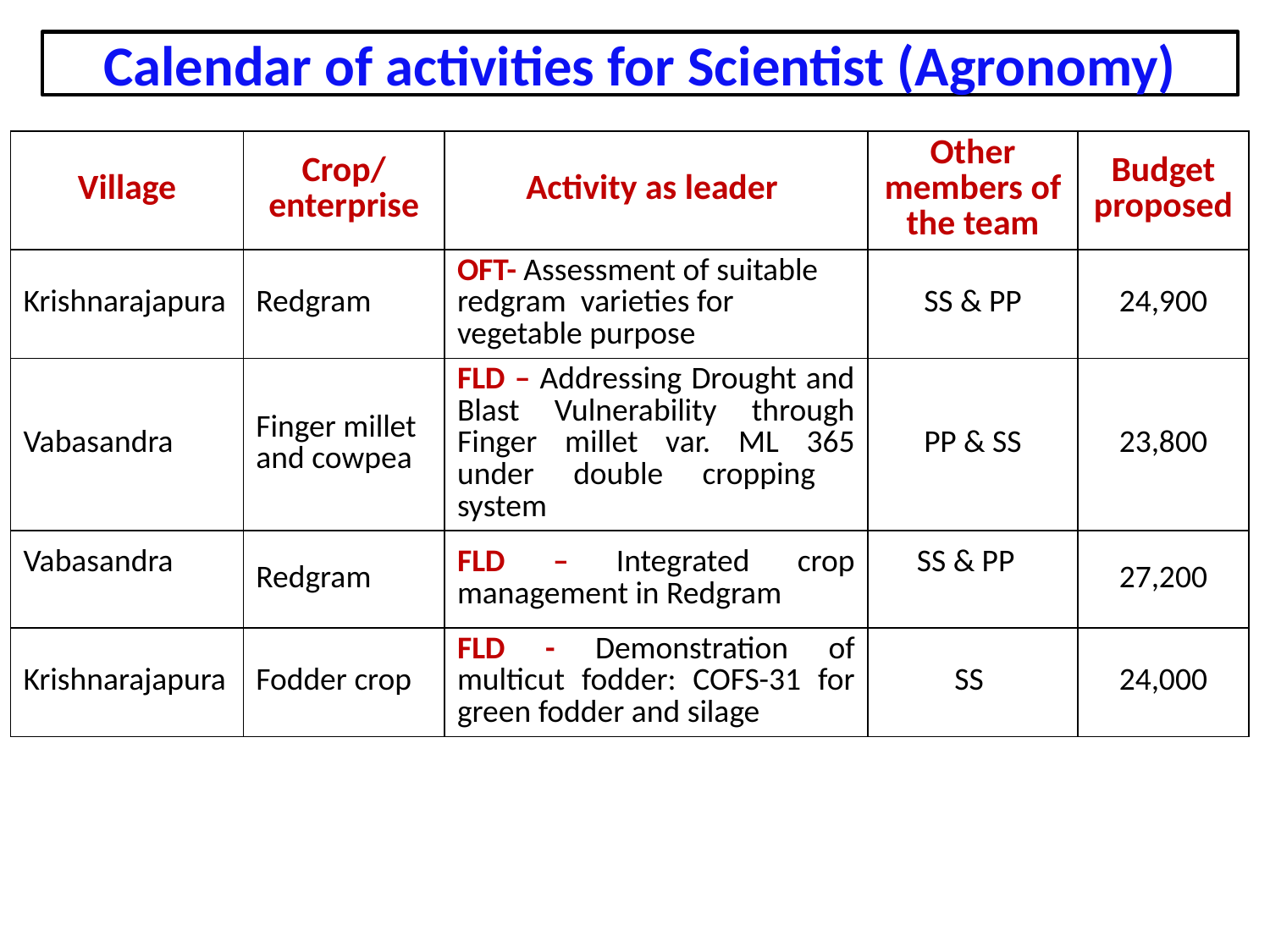

Calendar of activities for Scientist (Agronomy)
| Village | Crop/ enterprise | Activity as leader | Other members of the team | Budget proposed |
| --- | --- | --- | --- | --- |
| Krishnarajapura | Redgram | OFT- Assessment of suitable redgram varieties for vegetable purpose | SS & PP | 24,900 |
| Vabasandra | Finger millet and cowpea | FLD – Addressing Drought and Blast Vulnerability through Finger millet var. ML 365 under double cropping system | PP & SS | 23,800 |
| Vabasandra | Redgram | FLD – Integrated crop management in Redgram | SS & PP | 27,200 |
| Krishnarajapura | Fodder crop | FLD - Demonstration of multicut fodder: COFS-31 for green fodder and silage | SS | 24,000 |